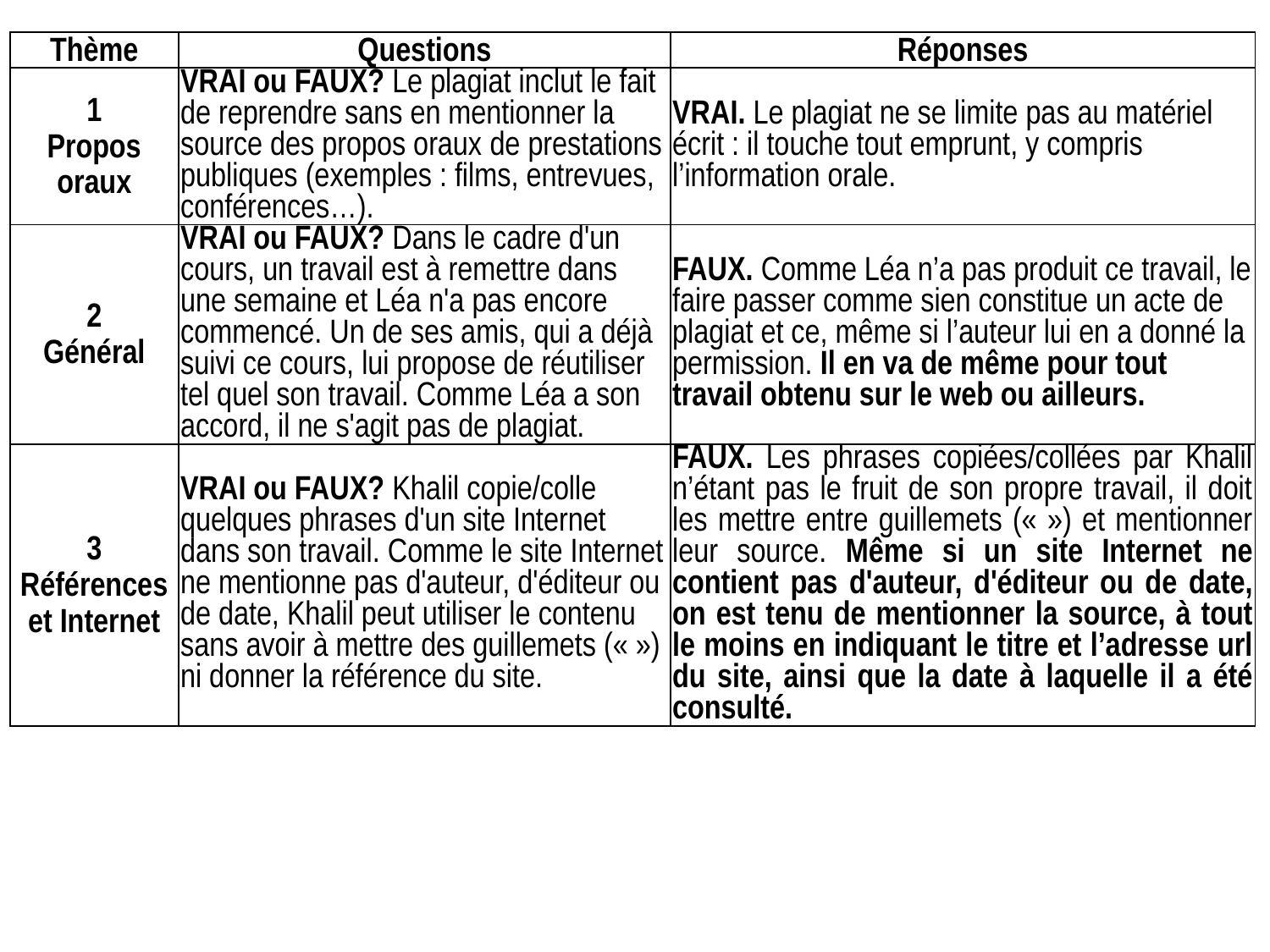

| Thème | Questions | Réponses |
| --- | --- | --- |
| 1 Propos oraux | VRAI ou FAUX? Le plagiat inclut le fait de reprendre sans en mentionner la source des propos oraux de prestations publiques (exemples : films, entrevues, conférences…). | VRAI. Le plagiat ne se limite pas au matériel écrit : il touche tout emprunt, y compris l’information orale. |
| 2 Général | VRAI ou FAUX? Dans le cadre d'un cours, un travail est à remettre dans une semaine et Léa n'a pas encore commencé. Un de ses amis, qui a déjà suivi ce cours, lui propose de réutiliser tel quel son travail. Comme Léa a son accord, il ne s'agit pas de plagiat. | FAUX. Comme Léa n’a pas produit ce travail, le faire passer comme sien constitue un acte de plagiat et ce, même si l’auteur lui en a donné la permission. Il en va de même pour tout travail obtenu sur le web ou ailleurs. |
| 3 Références et Internet | VRAI ou FAUX? Khalil copie/colle quelques phrases d'un site Internet dans son travail. Comme le site Internet ne mentionne pas d'auteur, d'éditeur ou de date, Khalil peut utiliser le contenu sans avoir à mettre des guillemets (« ») ni donner la référence du site. | FAUX. Les phrases copiées/collées par Khalil n’étant pas le fruit de son propre travail, il doit les mettre entre guillemets (« ») et mentionner leur source. Même si un site Internet ne contient pas d'auteur, d'éditeur ou de date, on est tenu de mentionner la source, à tout le moins en indiquant le titre et l’adresse url du site, ainsi que la date à laquelle il a été consulté. |